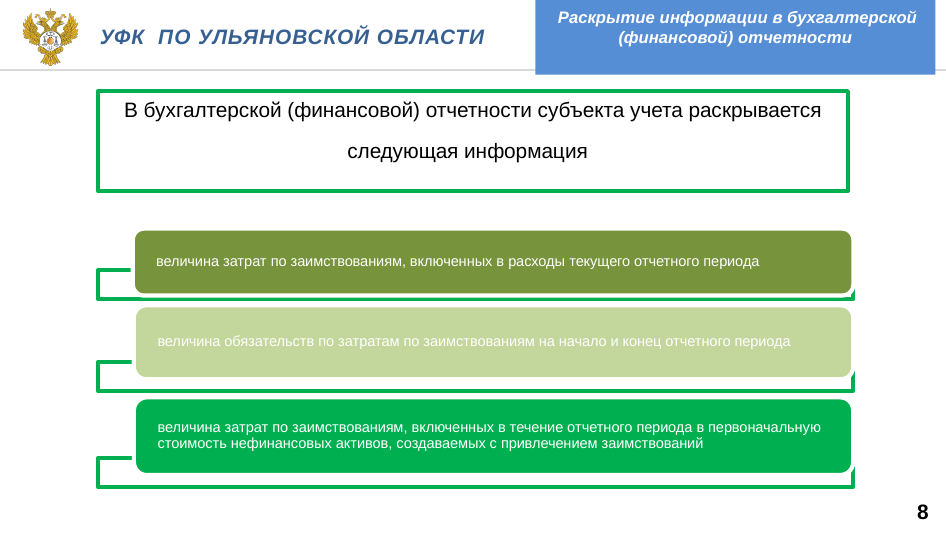

Раскрытие информации в бухгалтерской
(финансовой) отчетности

Уфк  по ульяновской области

В бухгалтерской (финансовой) отчетности субъекта учета раскрывается следующая информация:

величина затрат по заимствованиям, включенных в расходы текущего отчетного периода
величина обязательств по затратам по заимствованиям на начало и конец отчетного периода
величина затрат по заимствованиям, включенных в течение отчетного периода в первоначальную стоимость нефинансовых активов, создаваемых с привлечением заимствований
8